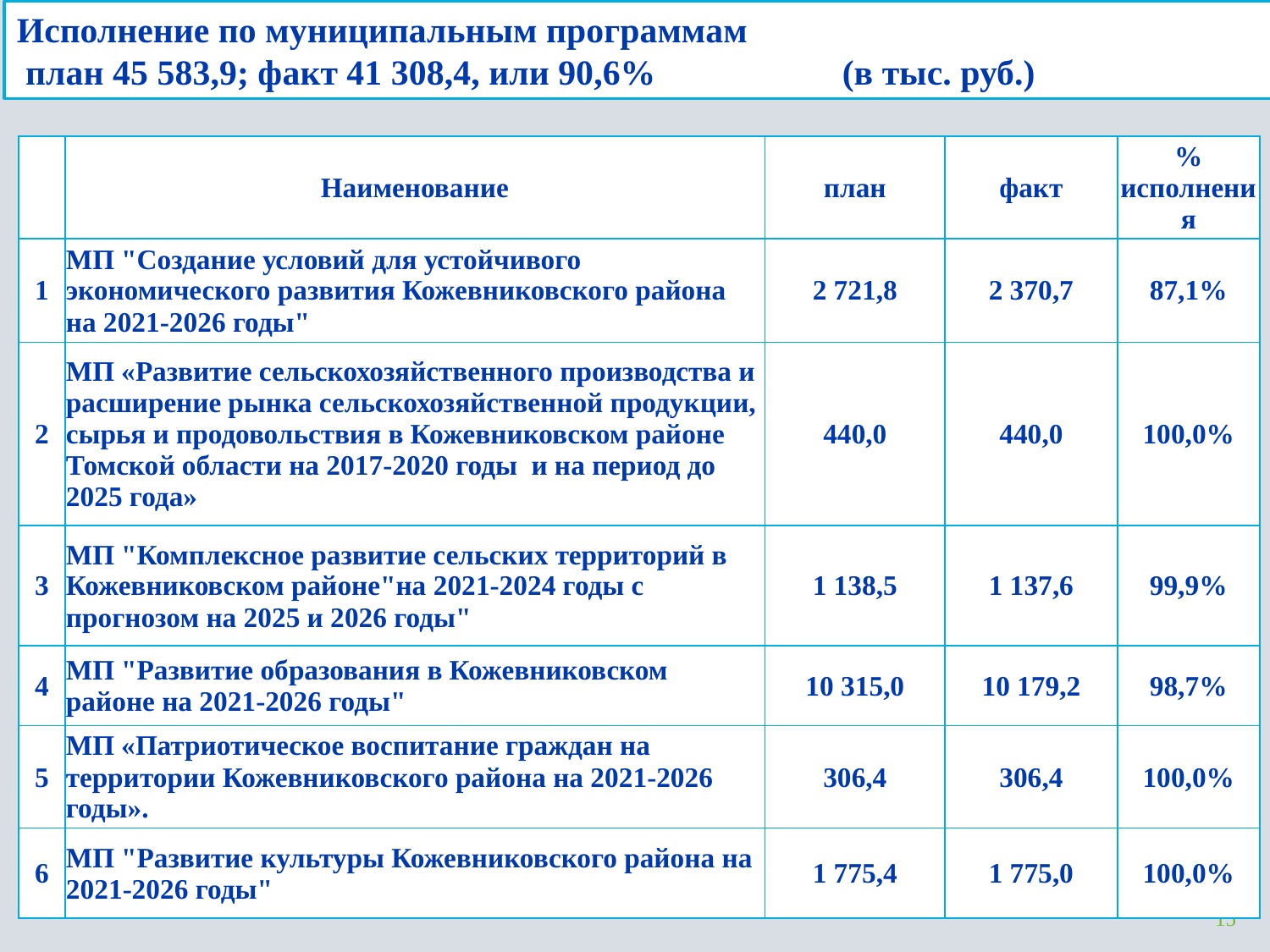

Исполнение по муниципальным программам
 план 45 583,9; факт 41 308,4, или 90,6%                     (в тыс. руб.)
|  | Наименование | план | факт | % исполнения |
| --- | --- | --- | --- | --- |
| 1 | МП "Создание условий для устойчивого экономического развития Кожевниковского района на 2021-2026 годы" | 2 721,8 | 2 370,7 | 87,1% |
| 2 | МП «Развитие сельскохозяйственного производства и расширение рынка сельскохозяйственной продукции, сырья и продовольствия в Кожевниковском районе Томской области на 2017-2020 годы и на период до 2025 года» | 440,0 | 440,0 | 100,0% |
| 3 | МП "Комплексное развитие сельских территорий в Кожевниковском районе"на 2021-2024 годы с прогнозом на 2025 и 2026 годы" | 1 138,5 | 1 137,6 | 99,9% |
| 4 | МП "Развитие образования в Кожевниковском районе на 2021-2026 годы" | 10 315,0 | 10 179,2 | 98,7% |
| 5 | МП «Патриотическое воспитание граждан на территории Кожевниковского района на 2021-2026 годы». | 306,4 | 306,4 | 100,0% |
| 6 | МП "Развитие культуры Кожевниковского района на 2021-2026 годы" | 1 775,4 | 1 775,0 | 100,0% |
15